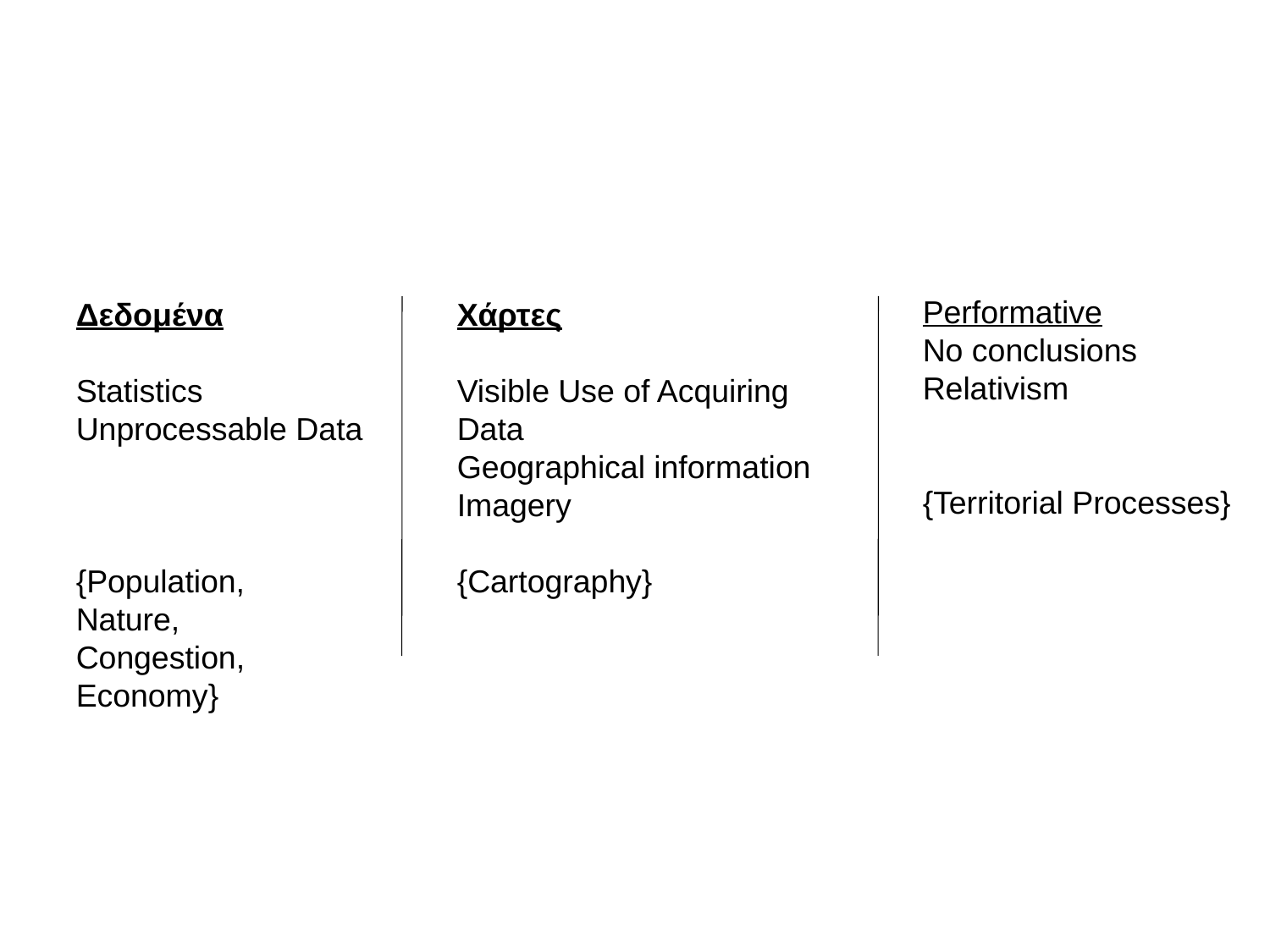

Performative
No conclusions
Relativism

{Territorial Processes}

Δεδομένα

Statistics
Unprocessable Data

{Population,
Nature,
Congestion,
Economy}
Χάρτες

Visible Use of Acquiring Data
Geographical information
Imagery

{Cartography}